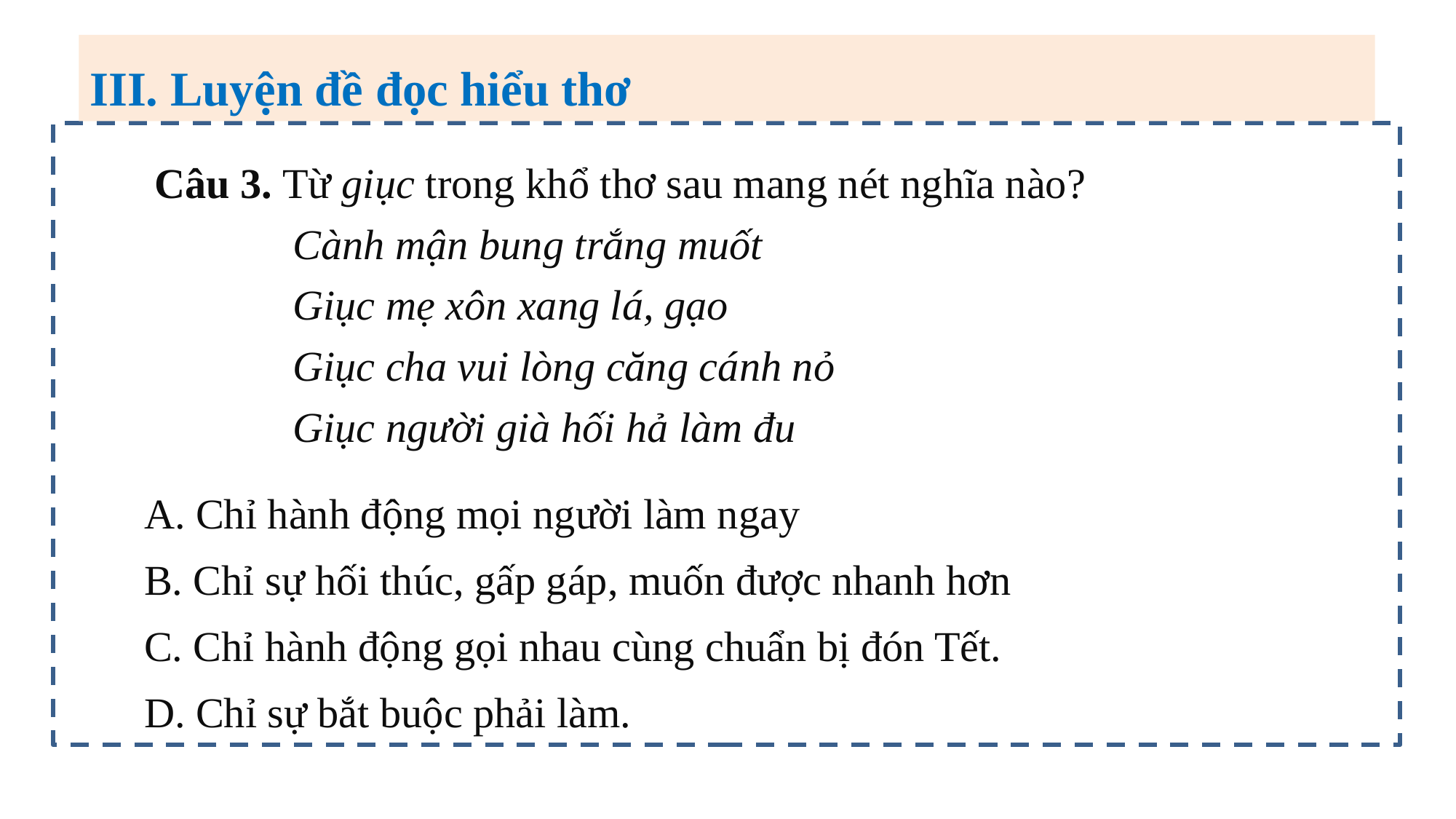

III. Luyện đề đọc hiểu thơ

 Câu 3. Từ giục trong khổ thơ sau mang nét nghĩa nào?
|  | Cành mận bung trắng muốt Giục mẹ xôn xang lá, gạo Giục cha vui lòng căng cánh nỏ Giục người già hối hả làm đu |  |
| --- | --- | --- |
A. Chỉ hành động mọi người làm ngay
B. Chỉ sự hối thúc, gấp gáp, muốn được nhanh hơn
C. Chỉ hành động gọi nhau cùng chuẩn bị đón Tết.
D. Chỉ sự bắt buộc phải làm.